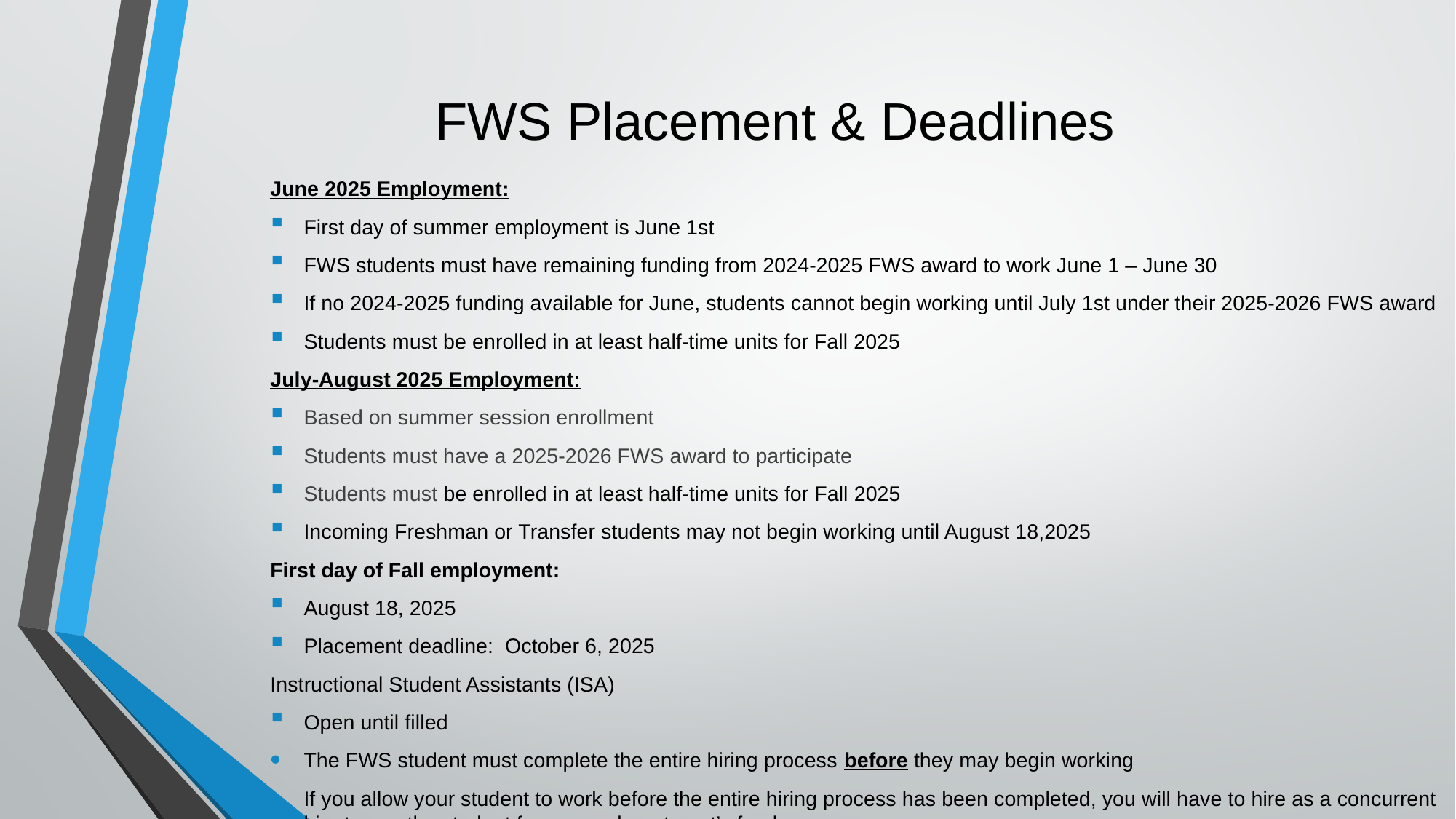

# FWS Placement & Deadlines
June 2025 Employment:
First day of summer employment is June 1st
FWS students must have remaining funding from 2024-2025 FWS award to work June 1 – June 30
If no 2024-2025 funding available for June, students cannot begin working until July 1st under their 2025-2026 FWS award
Students must be enrolled in at least half-time units for Fall 2025
July-August 2025 Employment:
Based on summer session enrollment
Students must have a 2025-2026 FWS award to participate
Students must be enrolled in at least half-time units for Fall 2025
Incoming Freshman or Transfer students may not begin working until August 18,2025
First day of Fall employment:
August 18, 2025
Placement deadline:  October 6, 2025
Instructional Student Assistants (ISA)
Open until filled
The FWS student must complete the entire hiring process before they may begin working
If you allow your student to work before the entire hiring process has been completed, you will have to hire as a concurrent hire to pay the student from your department’s funds